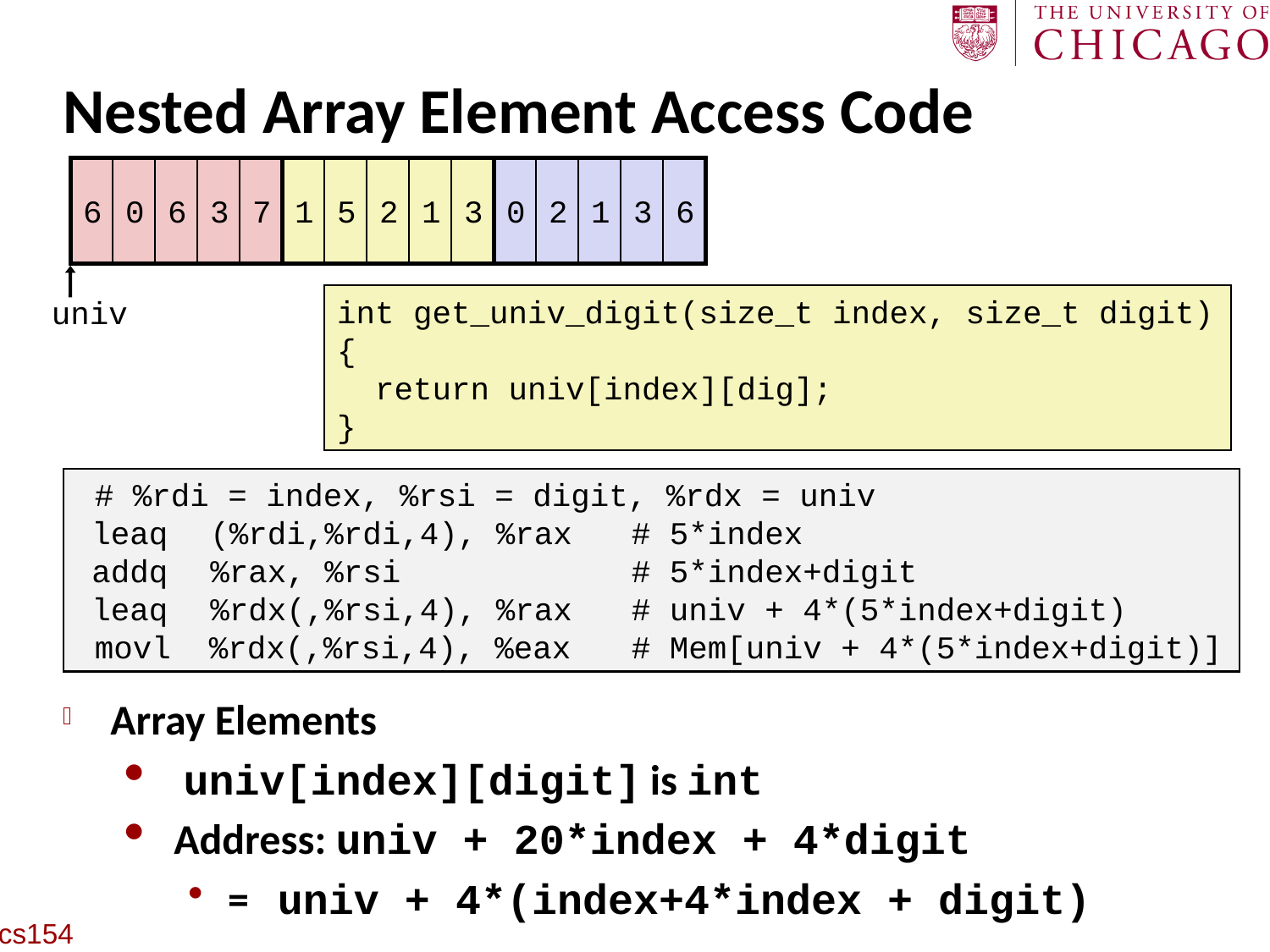

# Nested Array Element Access Code
6
0
6
3
7

1
5
2
1
3

0
2
1
3
6

int get_univ_digit(size_t index, size_t digit)
{
  return univ[index][dig];
}
univ
 # %rdi = index, %rsi = digit, %rdx = univ
	leaq	(%rdi,%rdi,4), %rax	# 5*index
	addq	%rax, %rsi	# 5*index+digit
	leaq	%rdx(,%rsi,4), %rax	# univ + 4*(5*index+digit)
 movl  %rdx(,%rsi,4), %eax	# Mem[univ + 4*(5*index+digit)]
Array Elements
 univ[index][digit] is int
Address: univ + 20*index + 4*digit
=   univ + 4*(index+4*index + digit)